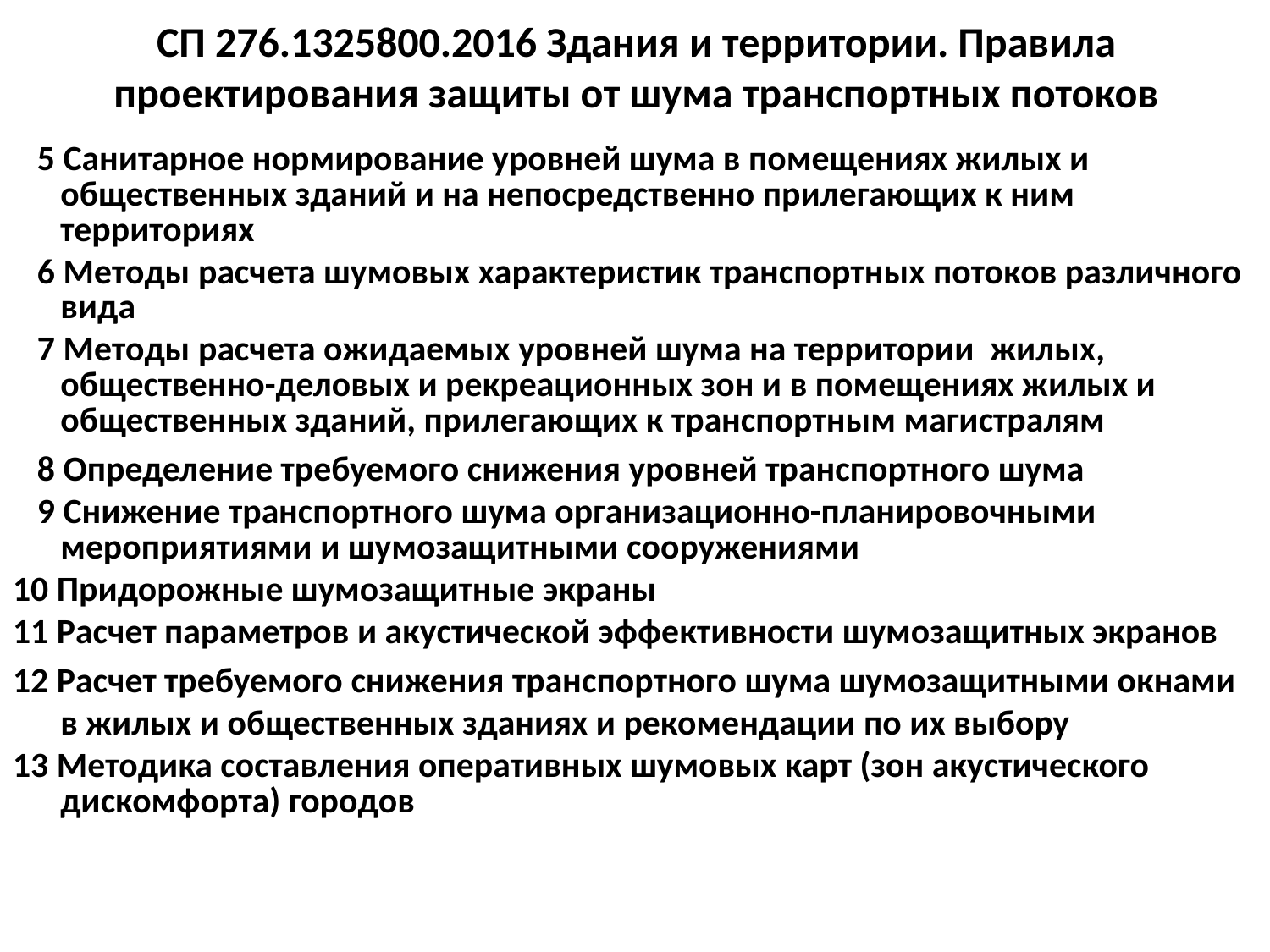

# СП 276.1325800.2016 Здания и территории. Правила проектирования защиты от шума транспортных потоков
5 Санитарное нормирование уровней шума в помещениях жилых и общественных зданий и на непосредственно прилегающих к ним территориях
6 Методы расчета шумовых характеристик транспортных потоков различного вида
7 Методы расчета ожидаемых уровней шума на территории  жилых, общественно-деловых и рекреационных зон и в помещениях жилых и общественных зданий, прилегающих к транспортным магистралям
8 Определение требуемого снижения уровней транспортного шума
9 Снижение транспортного шума организационно-планировочными мероприятиями и шумозащитными сооружениями
10 Придорожные шумозащитные экраны
11 Расчет параметров и акустической эффективности шумозащитных экранов
12 Расчет требуемого снижения транспортного шума шумозащитными окнами в жилых и общественных зданиях и рекомендации по их выбору
13 Методика составления оперативных шумовых карт (зон акустического  дискомфорта) городов